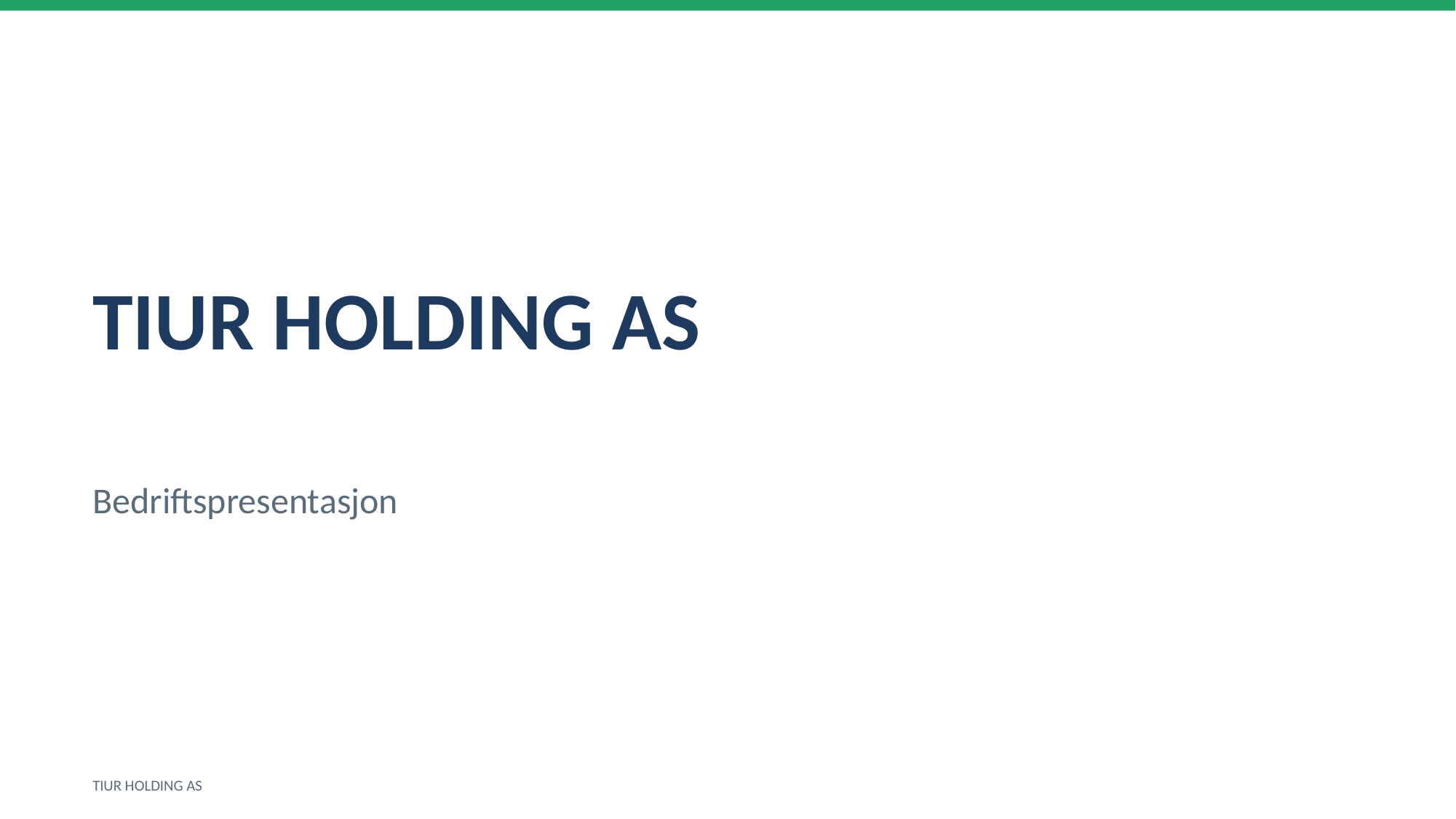

TIUR HOLDING AS
Bedriftspresentasjon
TIUR HOLDING AS